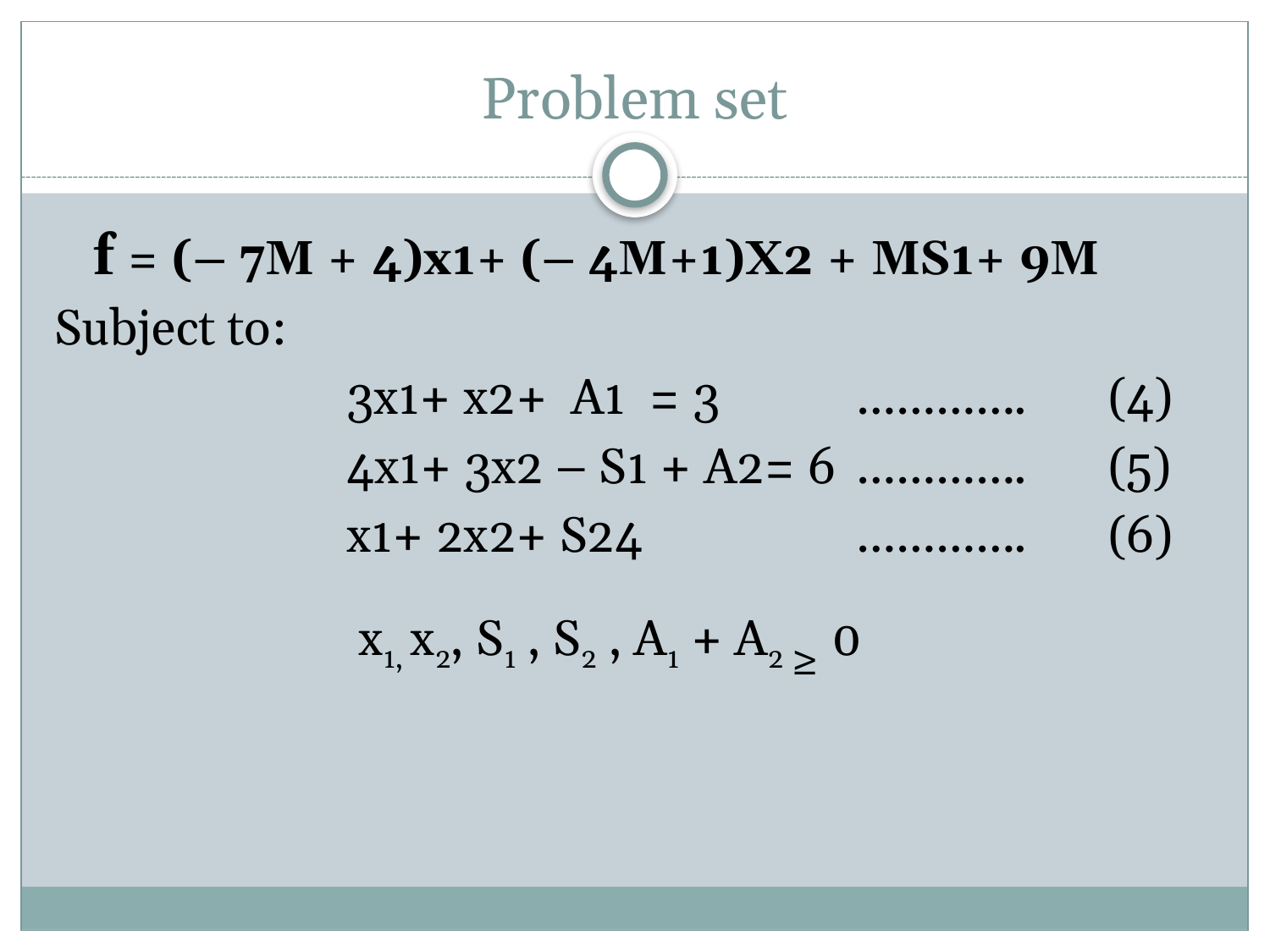

# Problem set
	f = (– 7M + 4)x1+ (– 4M+1)X2 + MS1+ 9M
Subject to:
			3x1+ x2+  A1  = 3		………….	(4)
			4x1+ 3x2 – S1 + A2= 6	………….	(5)
			x1+ 2x2+ S24		………….	(6)
			 x1, x2, S1 , S2 , A1 + A2 ≥ 0